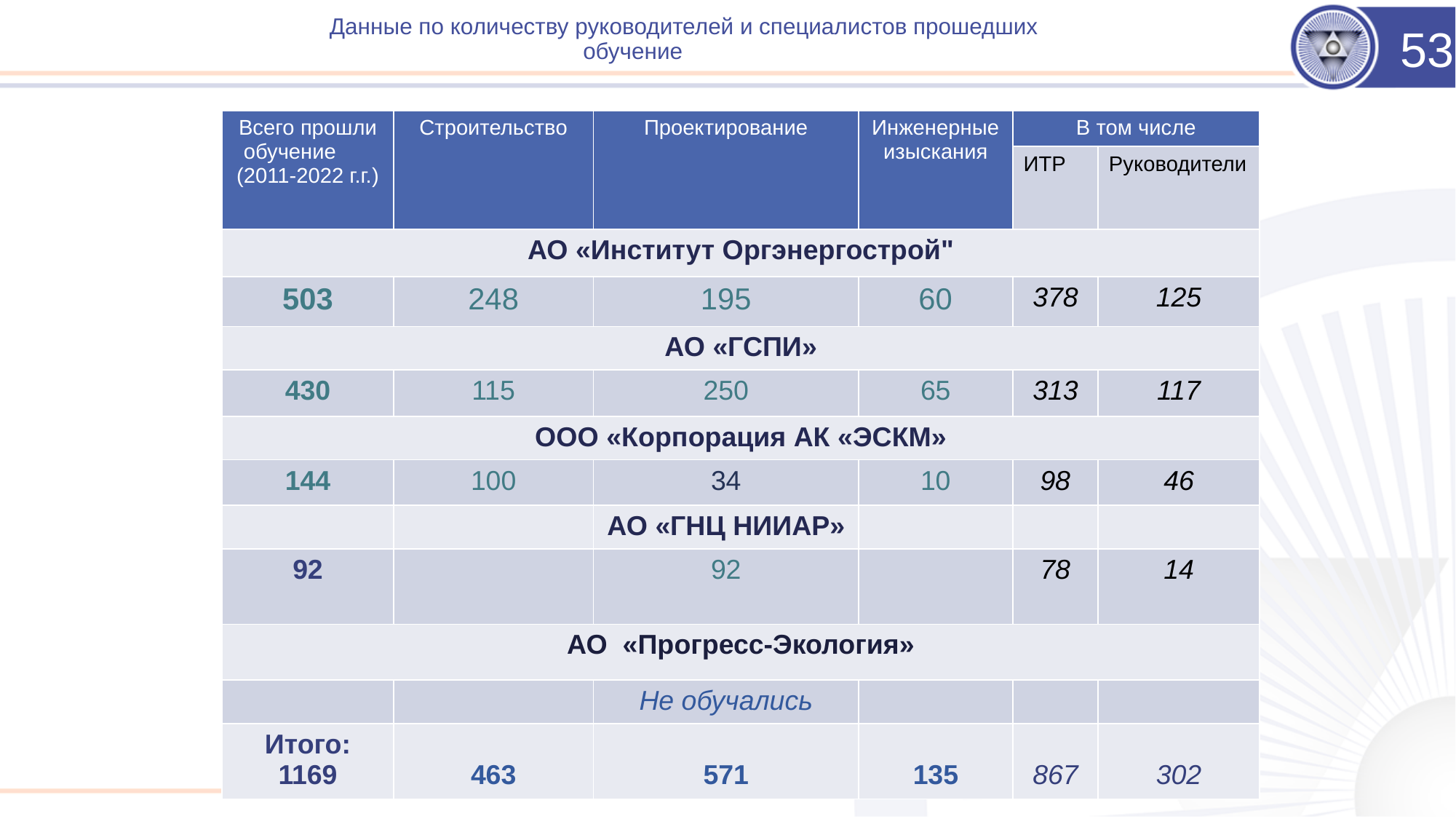

# Данные по количеству руководителей и специалистов прошедших обучение
53
| Всего прошли обучение (2011-2022 г.г.) | Строительство | Проектирование | Инженерные изыскания | В том числе |  |
| --- | --- | --- | --- | --- | --- |
|  |  |  |  | ИТР | Руководители |
| АО «Институт Оргэнергострой" |  |  |  |  |  |
| 503 | 248 | 195 | 60 | 378 | 125 |
| АО «ГСПИ» |  |  |  |  |  |
| 430 | 115 | 250 | 65 | 313 | 117 |
| ООО «Корпорация АК «ЭСКМ» |  |  |  |  |  |
| 144 | 100 | 34 | 10 | 98 | 46 |
|  |  | АО «ГНЦ НИИАР» |  |  |  |
| 92 |  | 92 |  | 78 | 14 |
| АО «Прогресс-Экология» |  |  |  |  |  |
|  |  | Не обучались |  |  |  |
| Итого: 1169 | 463 | 571 | 135 | 867 | 302 |